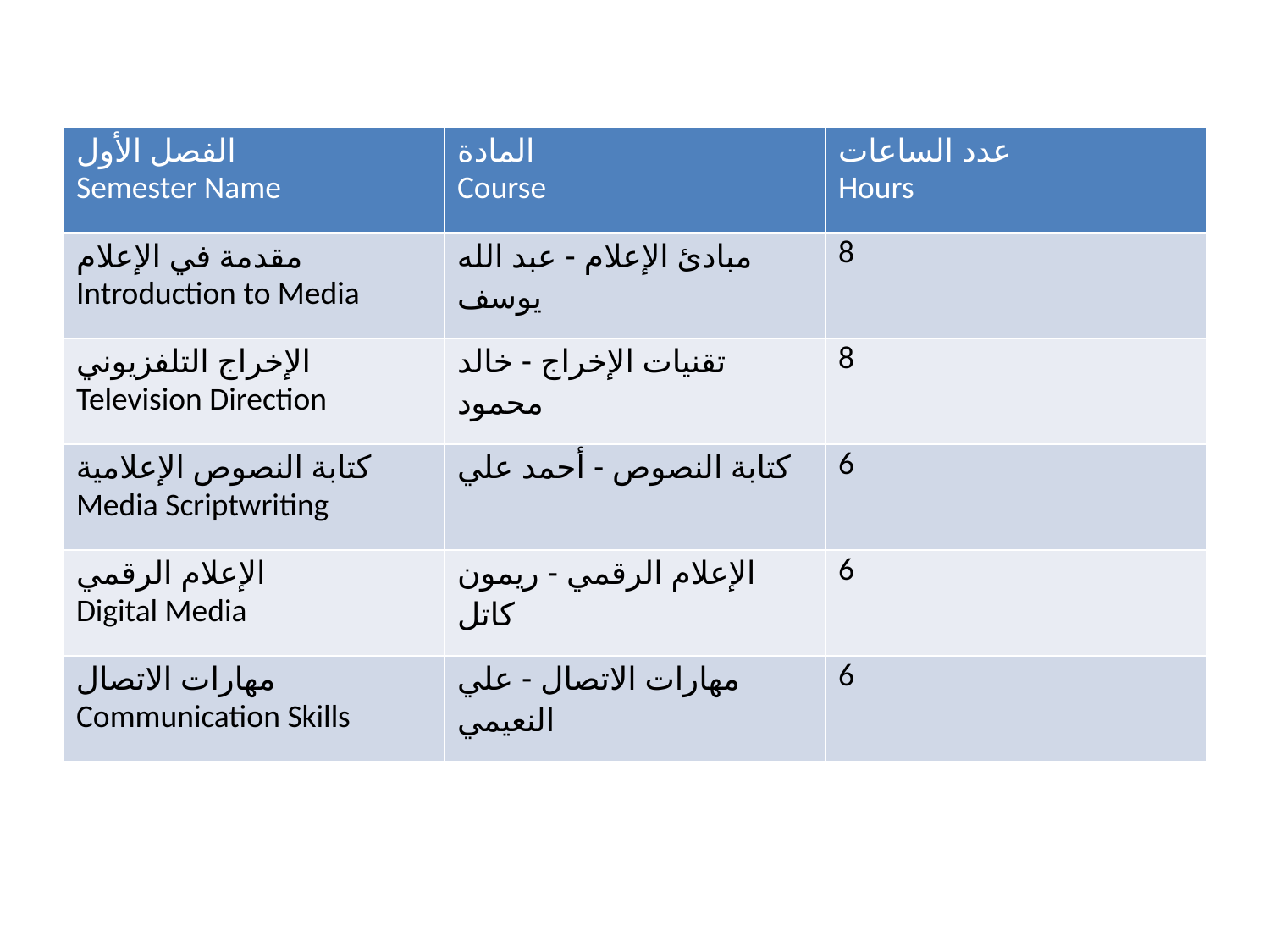

| الفصل الأول Semester Name | المادة Course | عدد الساعات Hours |
| --- | --- | --- |
| مقدمة في الإعلام Introduction to Media | مبادئ الإعلام - عبد الله يوسف | 8 |
| الإخراج التلفزيوني Television Direction | تقنيات الإخراج - خالد محمود | 8 |
| كتابة النصوص الإعلامية Media Scriptwriting | كتابة النصوص - أحمد علي | 6 |
| الإعلام الرقمي Digital Media | الإعلام الرقمي - ريمون كاتل | 6 |
| مهارات الاتصال Communication Skills | مهارات الاتصال - علي النعيمي | 6 |